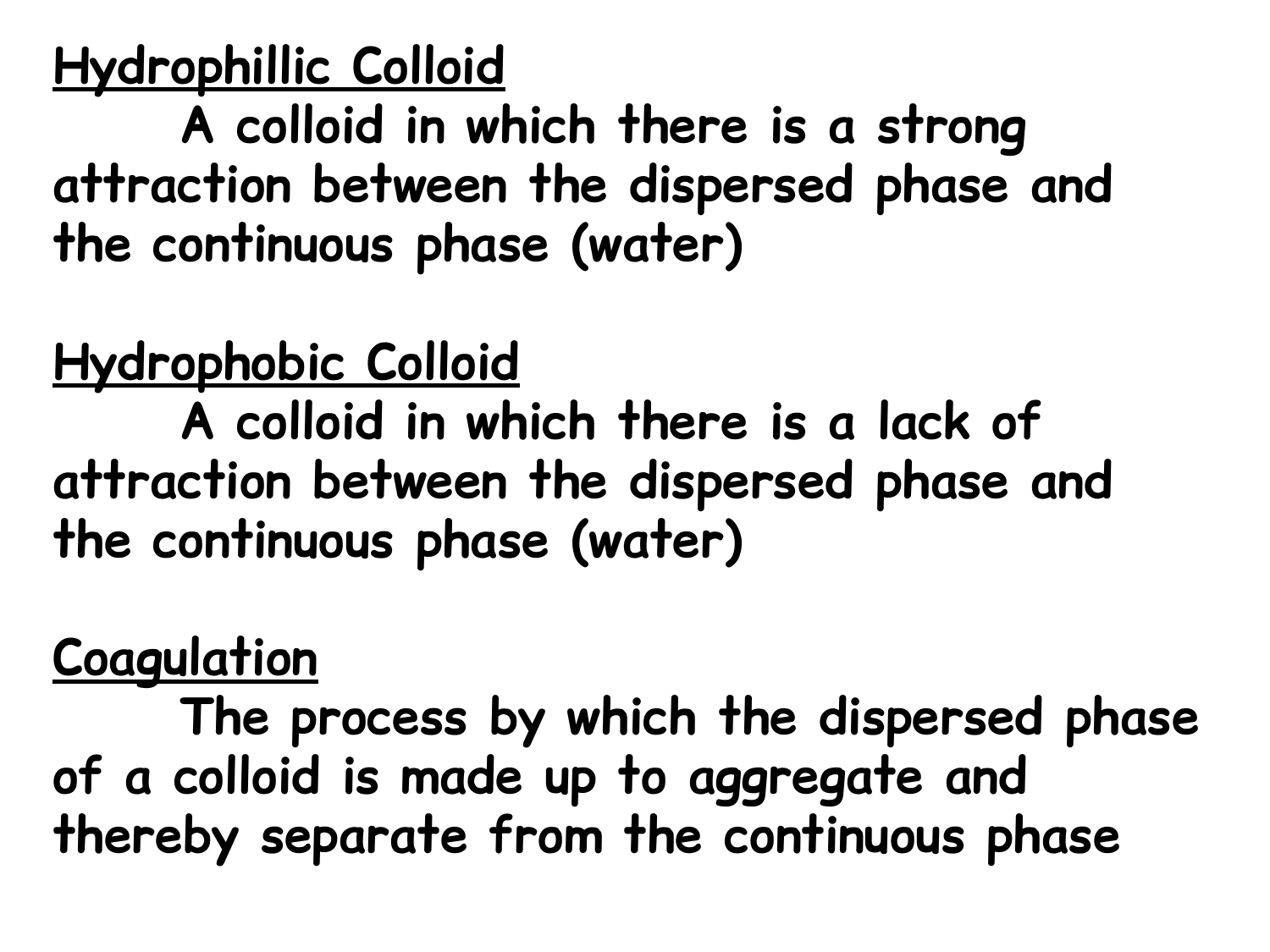

Hydrophillic Colloid
	A colloid in which there is a strong attraction between the dispersed phase and the continuous phase (water)

Hydrophobic Colloid
	A colloid in which there is a lack of attraction between the dispersed phase and the continuous phase (water)

Coagulation
	The process by which the dispersed phase of a colloid is made up to aggregate and thereby separate from the continuous phase